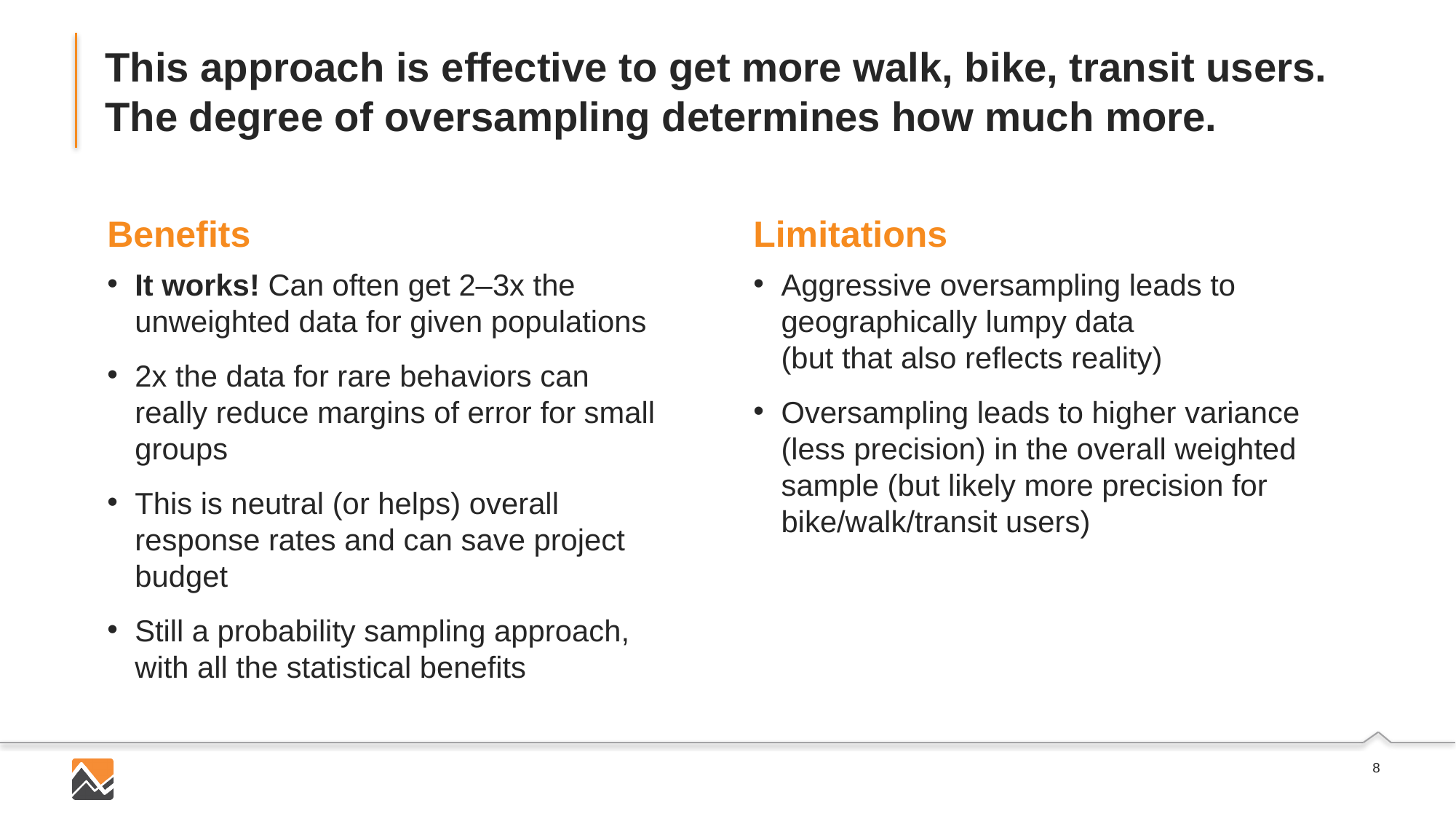

# This approach is effective to get more walk, bike, transit users. The degree of oversampling determines how much more.
Benefits
Limitations
It works! Can often get 2–3x the unweighted data for given populations
2x the data for rare behaviors can really reduce margins of error for small groups
This is neutral (or helps) overall response rates and can save project budget
Still a probability sampling approach,
with all the statistical benefits

Aggressive oversampling leads to geographically lumpy data
(but that also reflects reality)
Oversampling leads to higher variance
(less precision) in the overall weighted sample (but likely more precision for bike/walk/transit users)